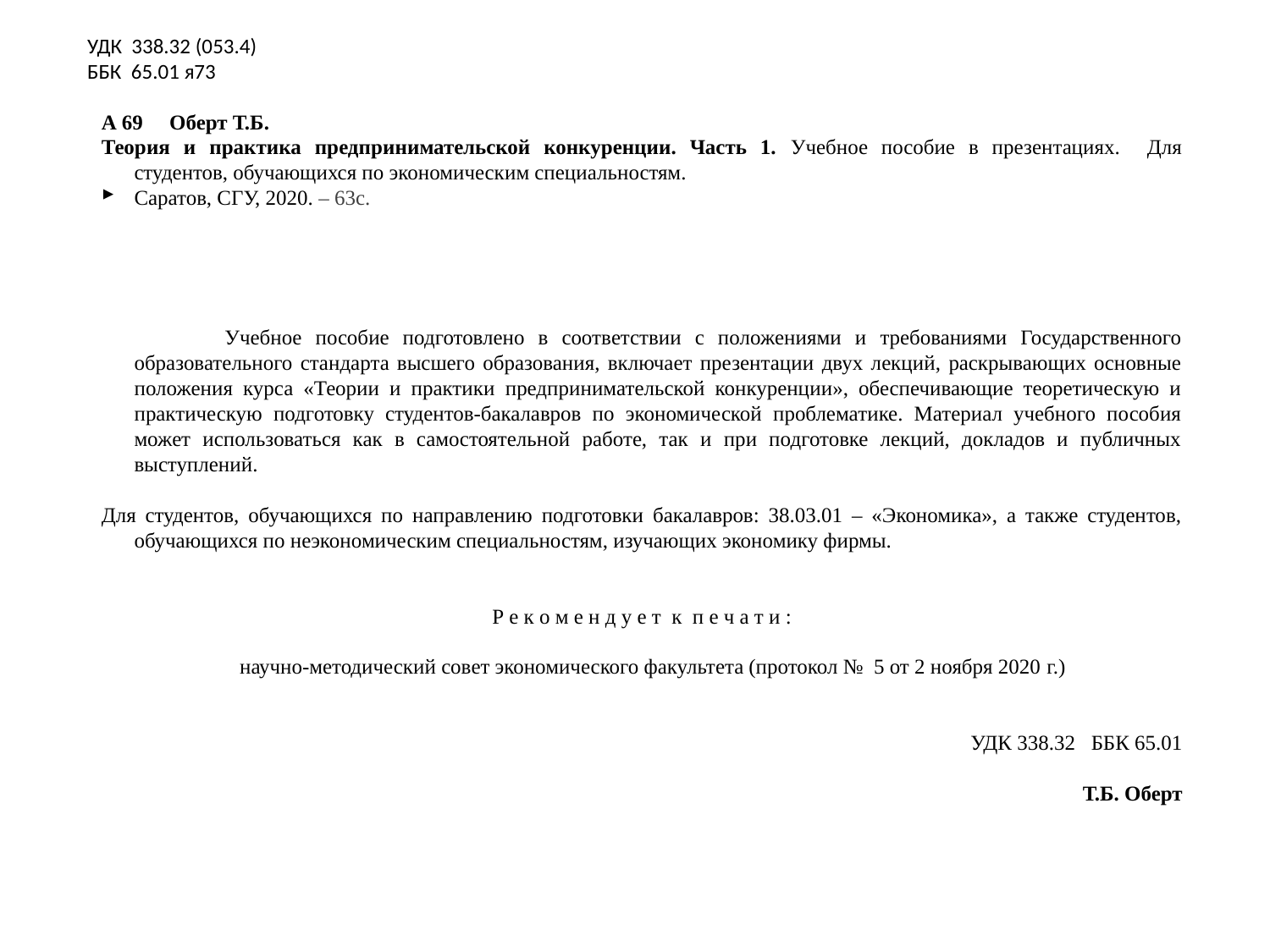

УДК  338.32 (053.4)
ББК  65.01 я73

А 69     Оберт Т.Б.
Теория и практика предпринимательской конкуренции. Часть 1. Учебное пособие в презентациях.  Для студентов, обучающихся по экономическим специальностям.
Саратов, СГУ, 2020. – 63с.

         Учебное пособие подготовлено в соответствии с положениями и требованиями Государственного образовательного стандарта высшего образования, включает презентации двух лекций, раскрывающих основные положения курса «Теории и практики предпринимательской конкуренции», обеспечивающие теоретическую и практическую подготовку студентов-бакалавров по экономической проблематике. Материал учебного пособия может использоваться как в самостоятельной работе, так и при подготовке лекций, докладов и публичных выступлений.

Для студентов, обучающихся по направлению подготовки бакалавров: 38.03.01 – «Экономика», а также студентов, обучающихся по неэкономическим специальностям, изучающих экономику фирмы.

Р е к о м е н д у е т  к  п е ч а т и :

    научно-методический совет экономического факультета (протокол №  5 от 2 ноября 2020 г.)

УДК 338.32   ББК 65.01

Т.Б. Оберт